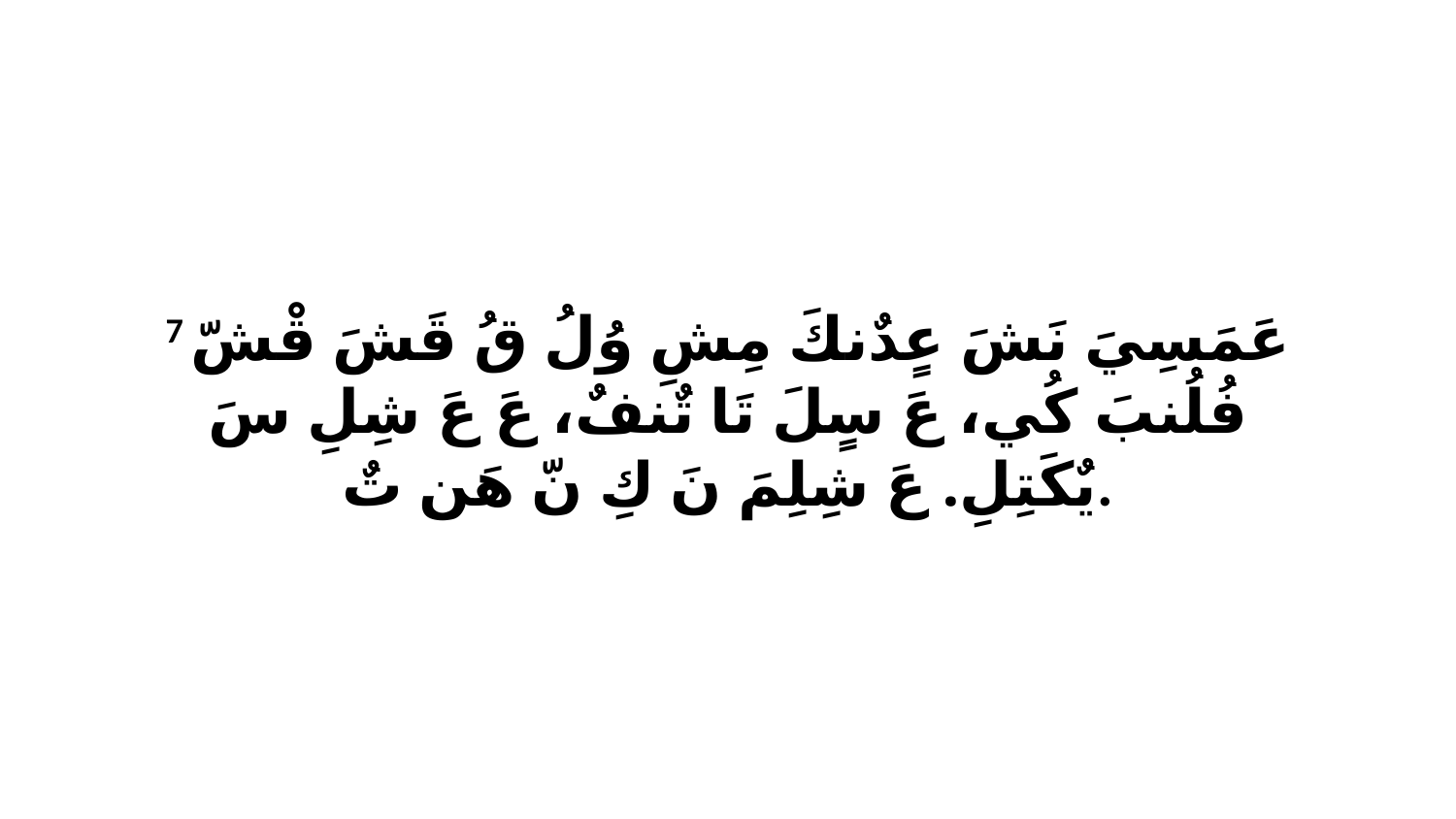

7 عَمَسِيَ نَشَ عٍدٌنكَ مِشِ وُلُ قُ قَشَ قْشّ فُلُنبَ كُي، عَ سٍلَ تَا تٌنفٌ، عَ عَ شِلِ سَ يٌكَتِلِ. عَ شِلِمَ نَ كِ نّ هَن تٌ.